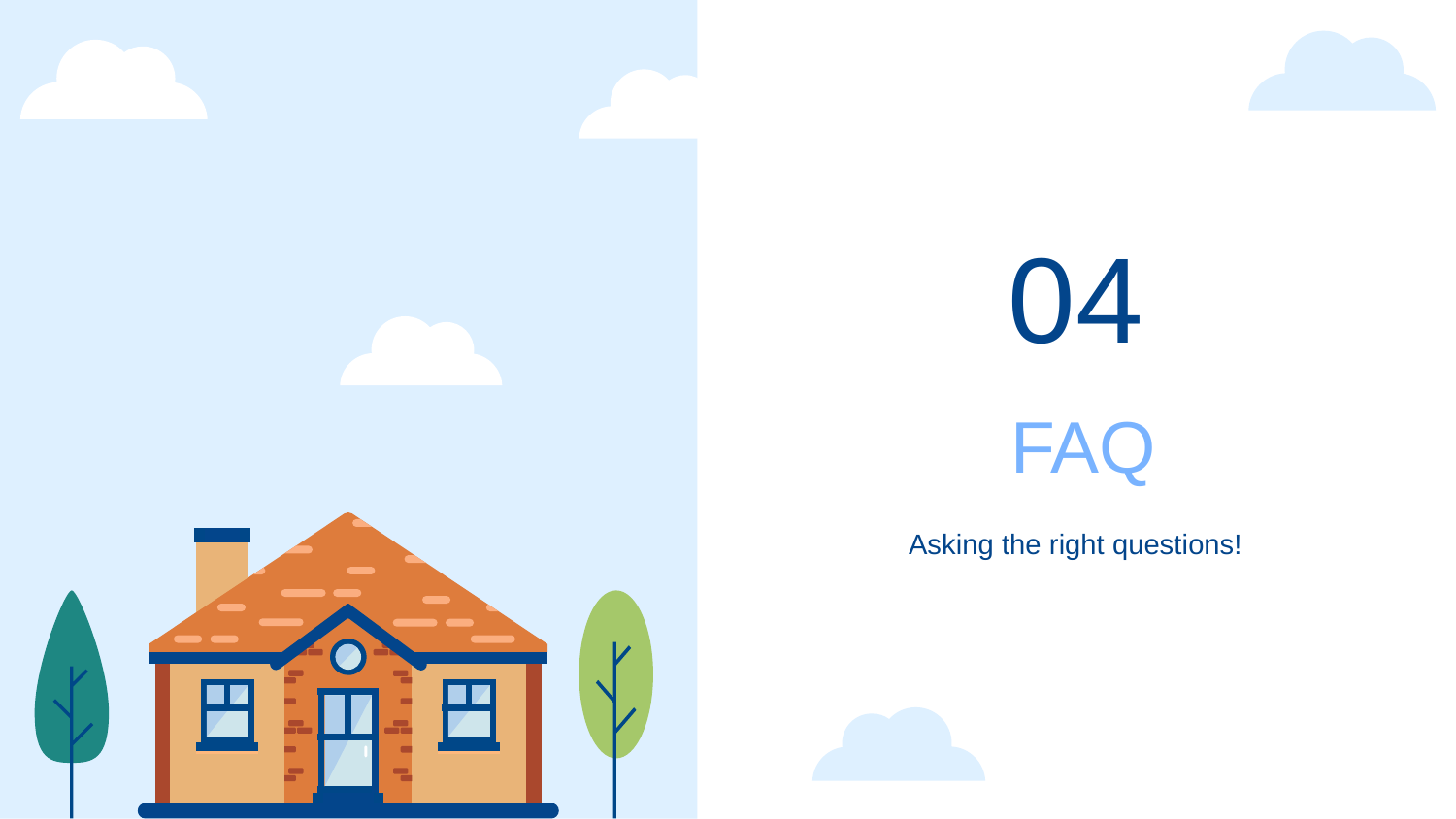

04

# FAQ
Asking the right questions!